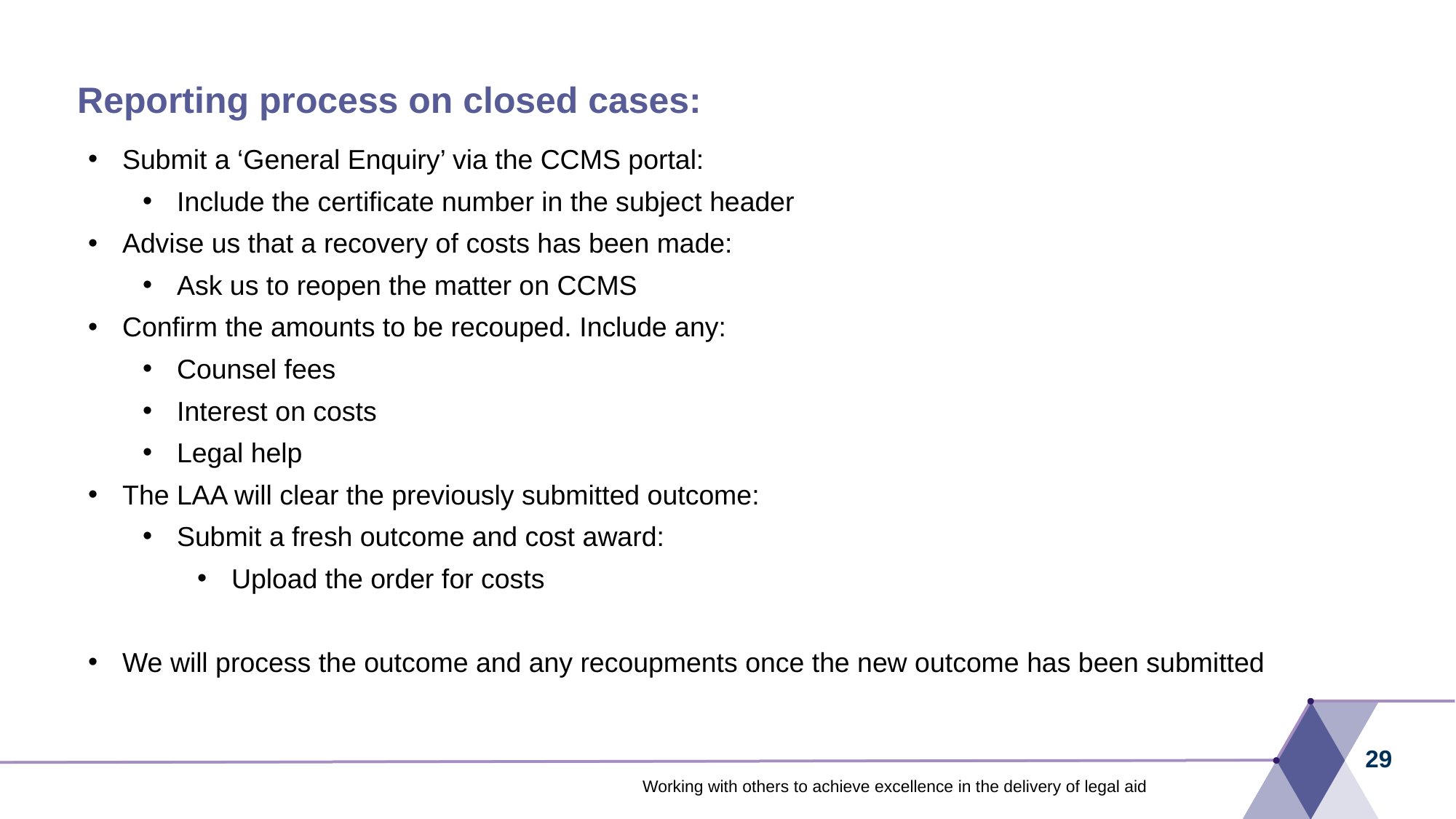

# Reporting process on closed cases:
Submit a ‘General Enquiry’ via the CCMS portal:
Include the certificate number in the subject header
Advise us that a recovery of costs has been made:
Ask us to reopen the matter on CCMS
Confirm the amounts to be recouped. Include any:
Counsel fees
Interest on costs
Legal help
The LAA will clear the previously submitted outcome:
Submit a fresh outcome and cost award:
Upload the order for costs

We will process the outcome and any recoupments once the new outcome has been submitted

29
Working with others to achieve excellence in the delivery of legal aid